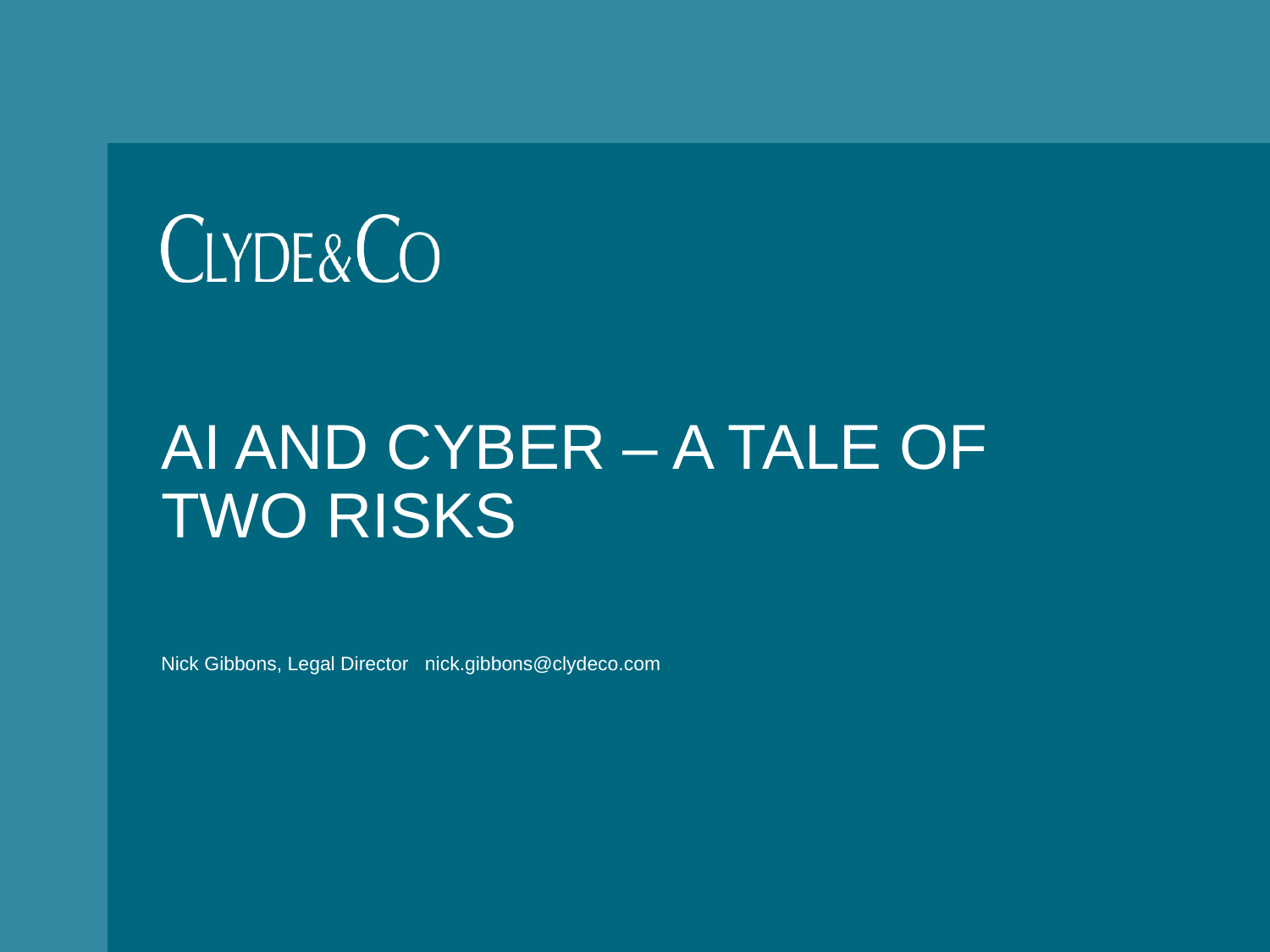

# AI AND CYBER – A TALE OF TWO RISKS Nick Gibbons, Legal Director   nick.gibbons@clydeco.com